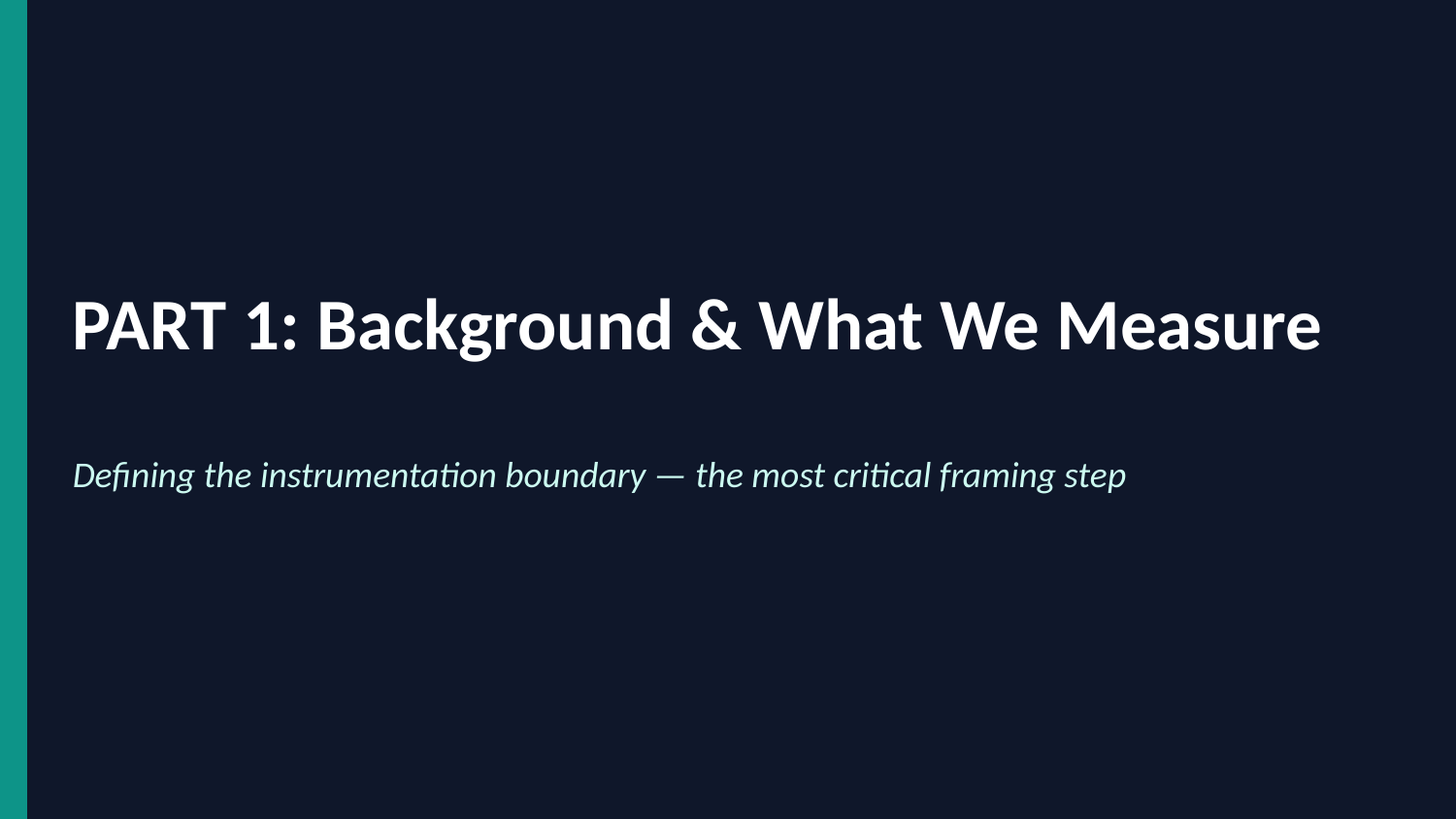

PART 1: Background & What We Measure
Defining the instrumentation boundary — the most critical framing step